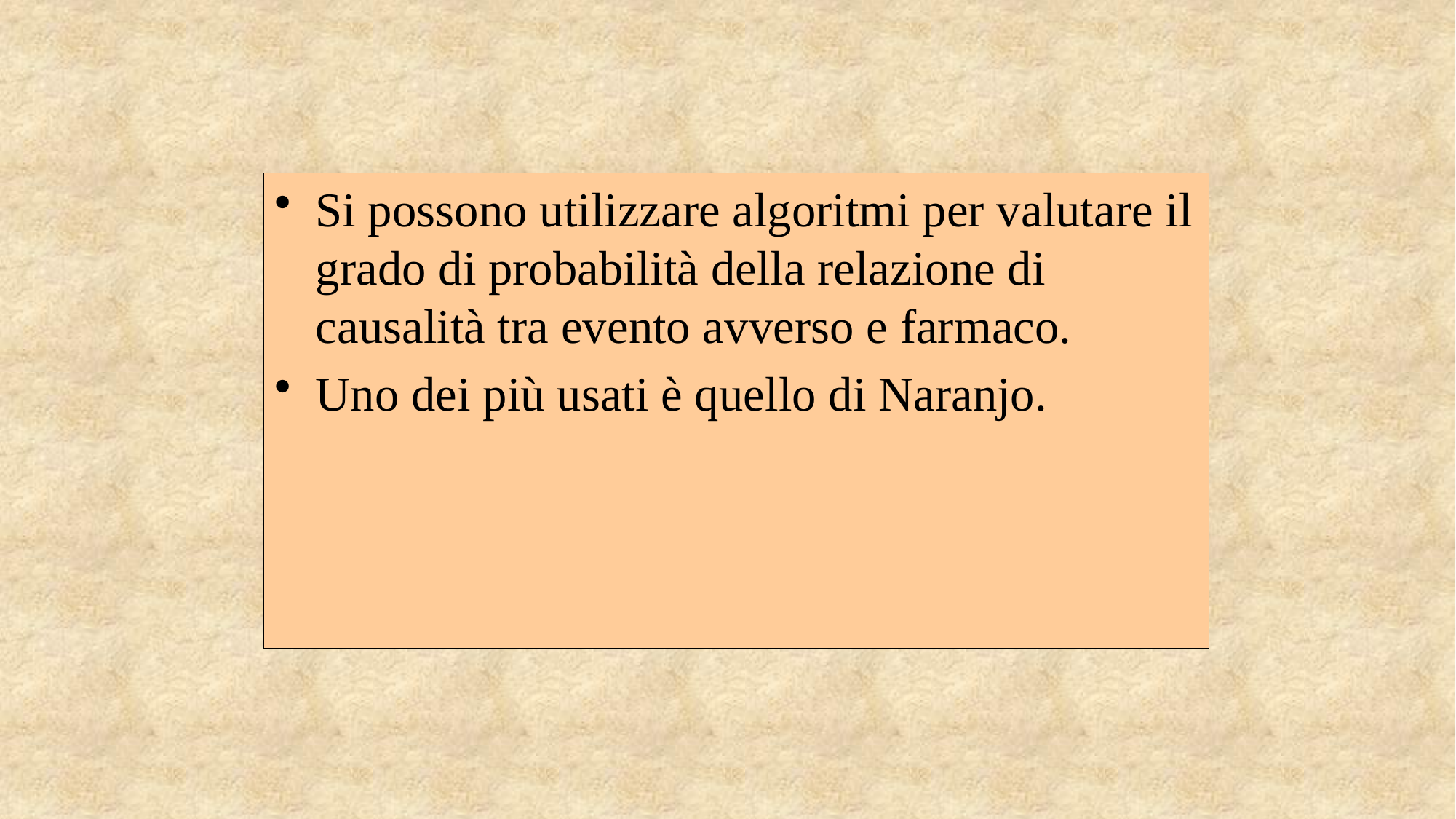

Si possono utilizzare algoritmi per valutare il grado di probabilità della relazione di causalità tra evento avverso e farmaco.
Uno dei più usati è quello di Naranjo.